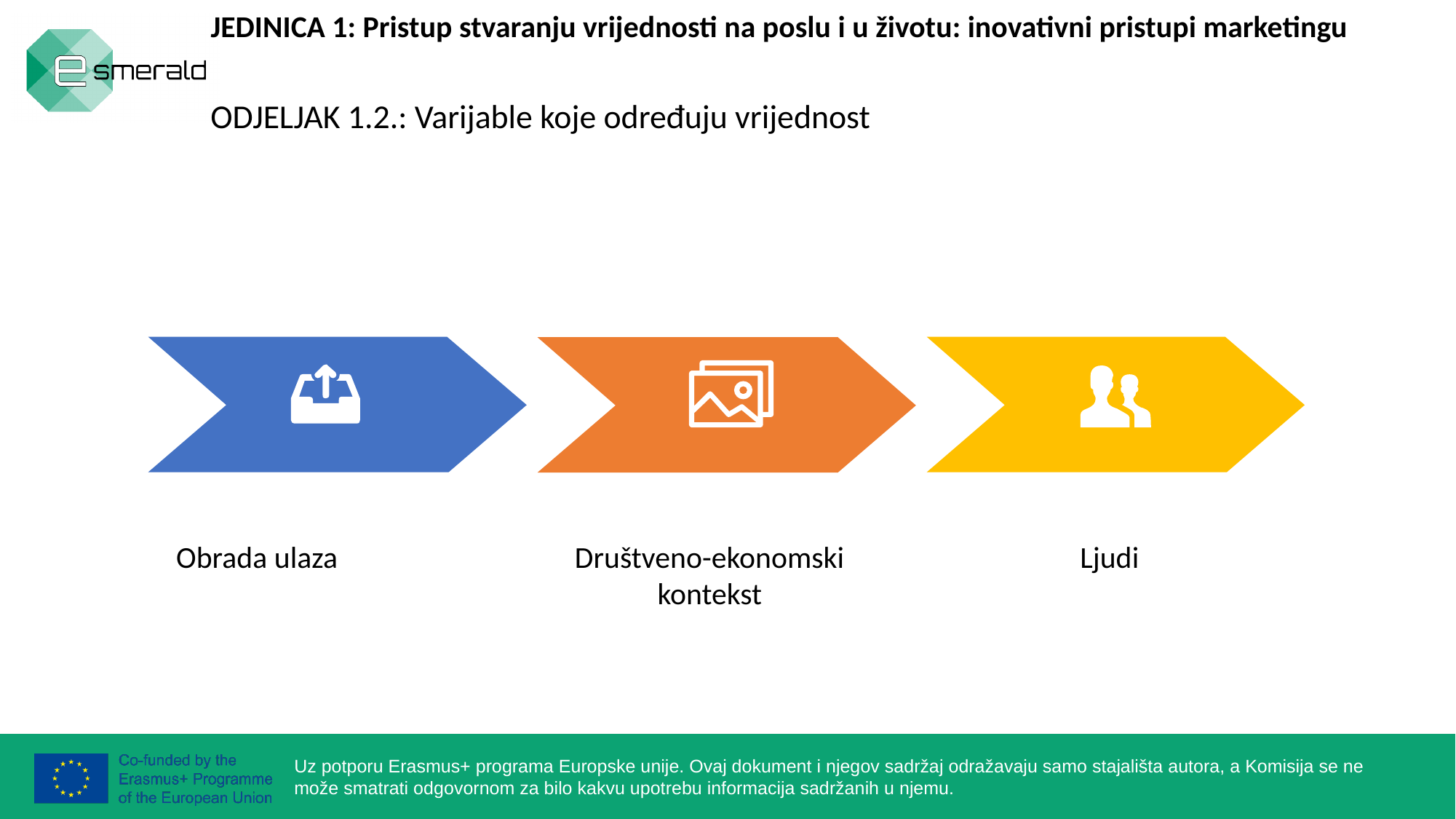

JEDINICA 1: Pristup stvaranju vrijednosti na poslu i u životu: inovativni pristupi marketingu

ODJELJAK 1.2.: Varijable koje određuju vrijednost

Obrada ulaza
Društveno-ekonomski kontekst
Ljudi